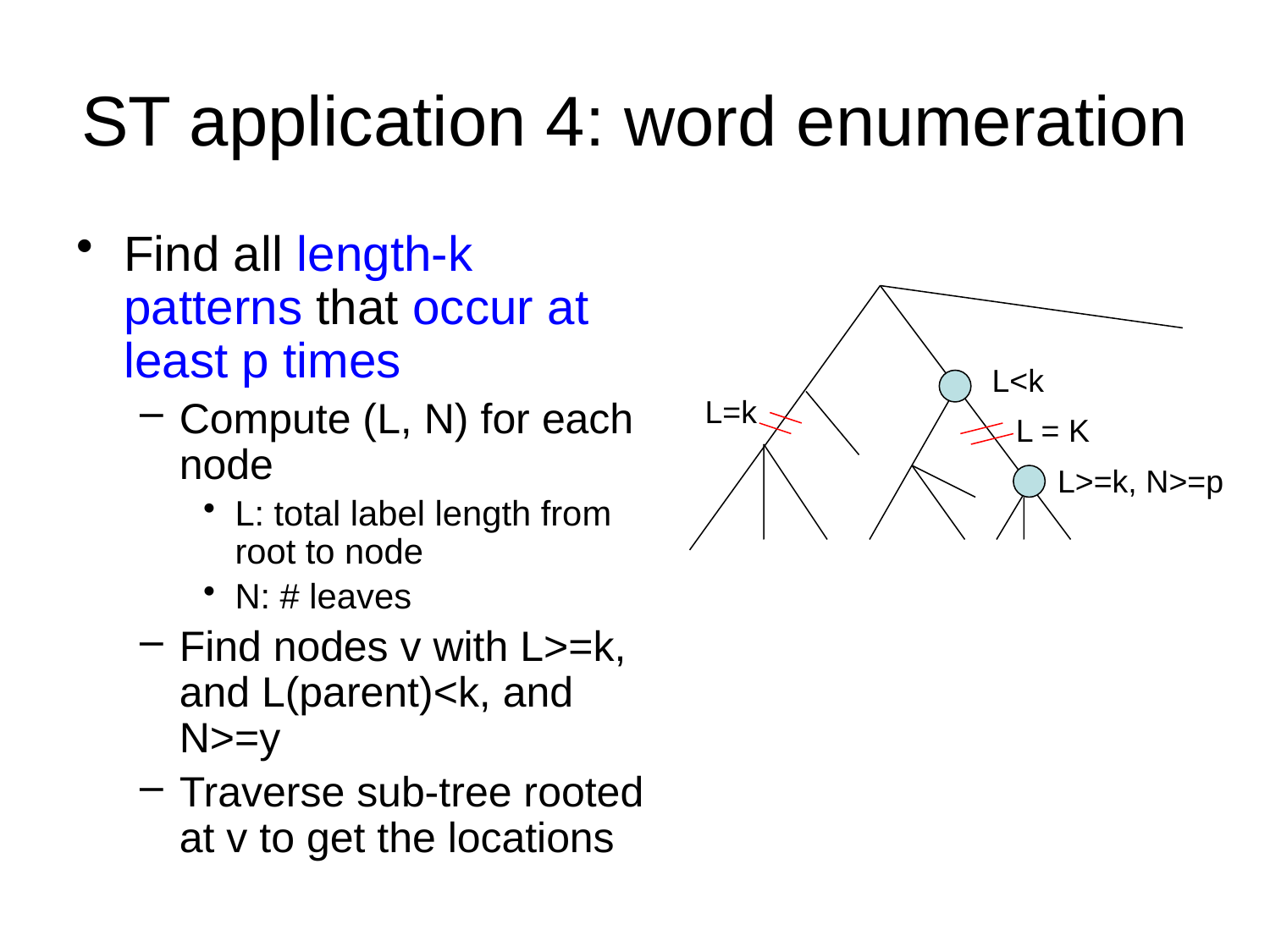

# ST application 4: word enumeration
Find all length-k patterns that occur at least p times
Compute (L, N) for each node
L: total label length from root to node
N: # leaves
Find nodes v with L>=k, and L(parent)<k, and N>=y
Traverse sub-tree rooted at v to get the locations

L<k

L=k

L = K

L>=k, N>=p